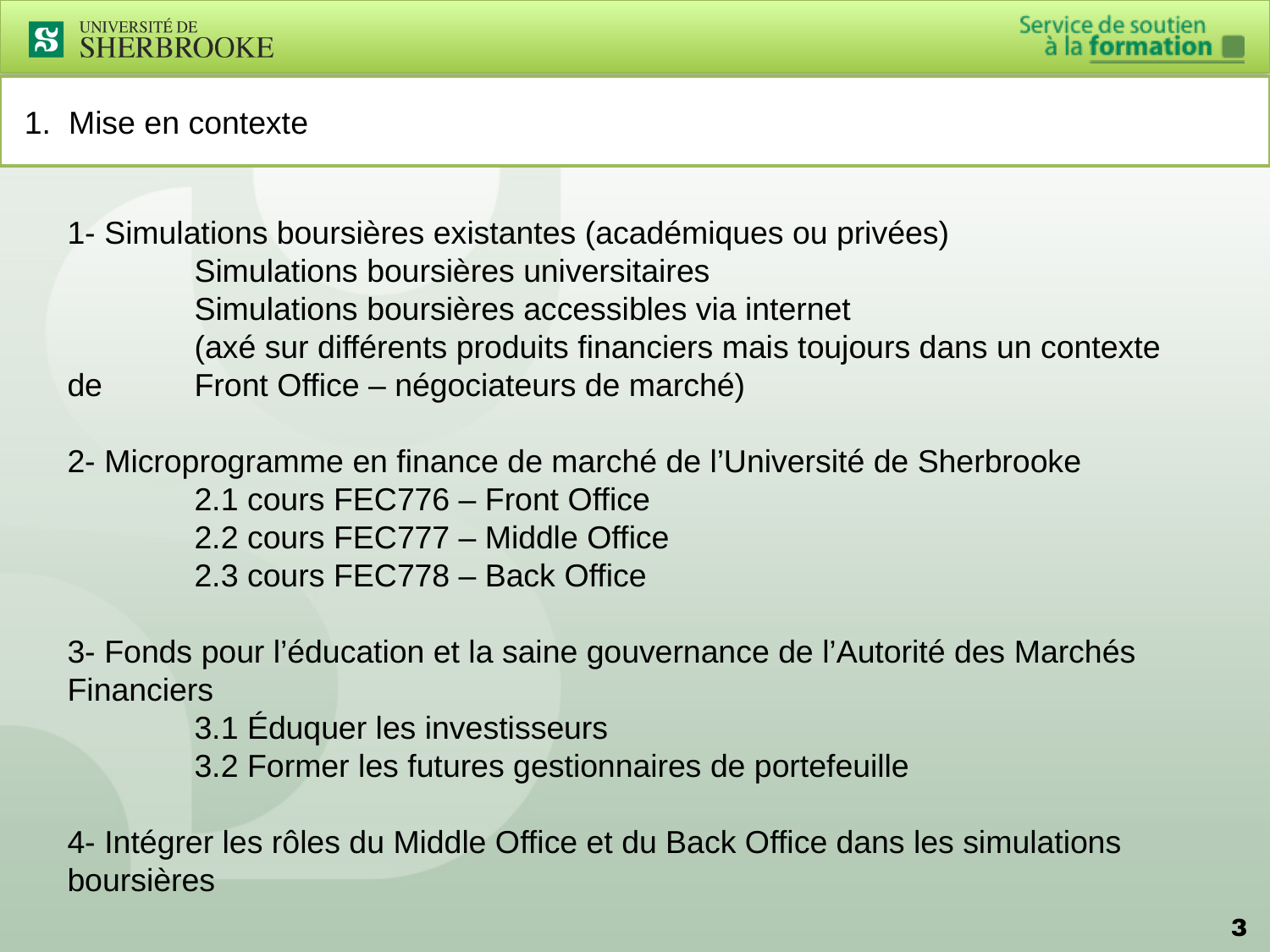

1.  Mise en contexte
1- Simulations boursières existantes (académiques ou privées)
	Simulations boursières universitaires
	Simulations boursières accessibles via internet
	(axé sur différents produits financiers mais toujours dans un contexte de 	Front Office – négociateurs de marché)

2- Microprogramme en finance de marché de l’Université de Sherbrooke
 	2.1 cours FEC776 – Front Office
	2.2 cours FEC777 – Middle Office
	2.3 cours FEC778 – Back Office

3- Fonds pour l’éducation et la saine gouvernance de l’Autorité des Marchés Financiers
	3.1 Éduquer les investisseurs
	3.2 Former les futures gestionnaires de portefeuille

4- Intégrer les rôles du Middle Office et du Back Office dans les simulations boursières
3